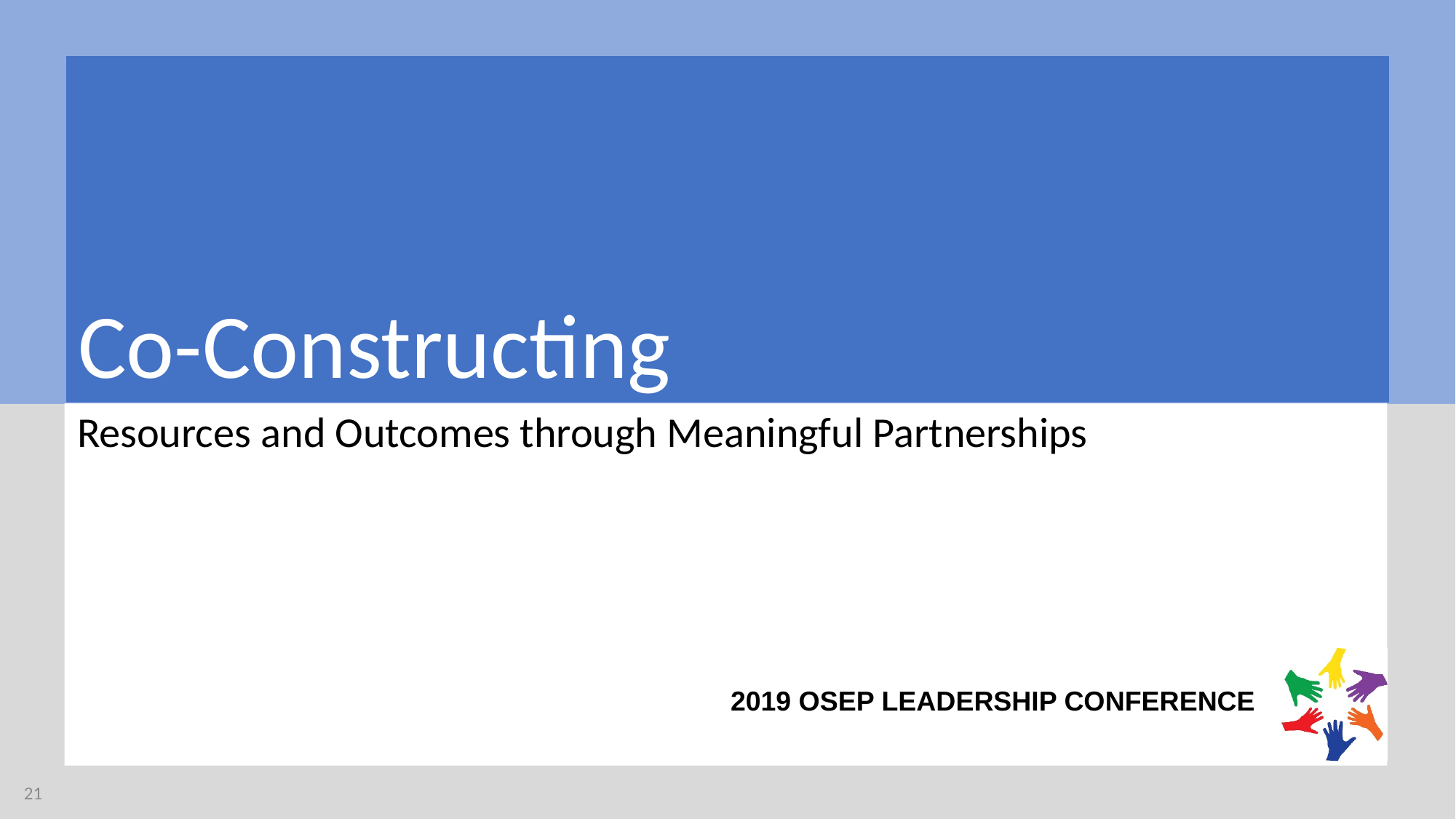

# Co-Constructing
Resources and Outcomes through Meaningful Partnerships
21